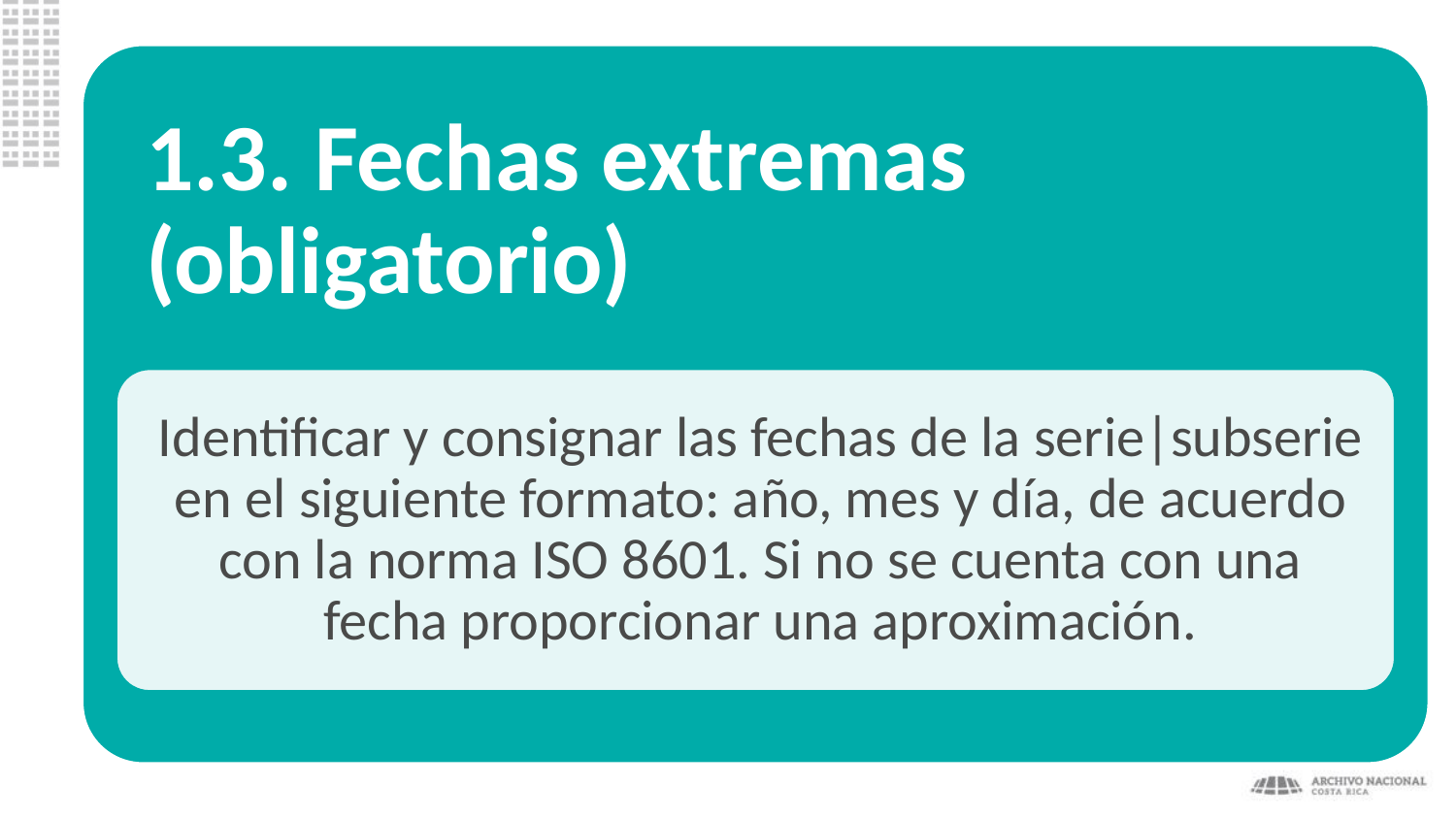

1.3. Fechas extremas (obligatorio)
Identificar y consignar las fechas de la serie|subserie en el siguiente formato: año, mes y día, de acuerdo con la norma ISO 8601. Si no se cuenta con una fecha proporcionar una aproximación.